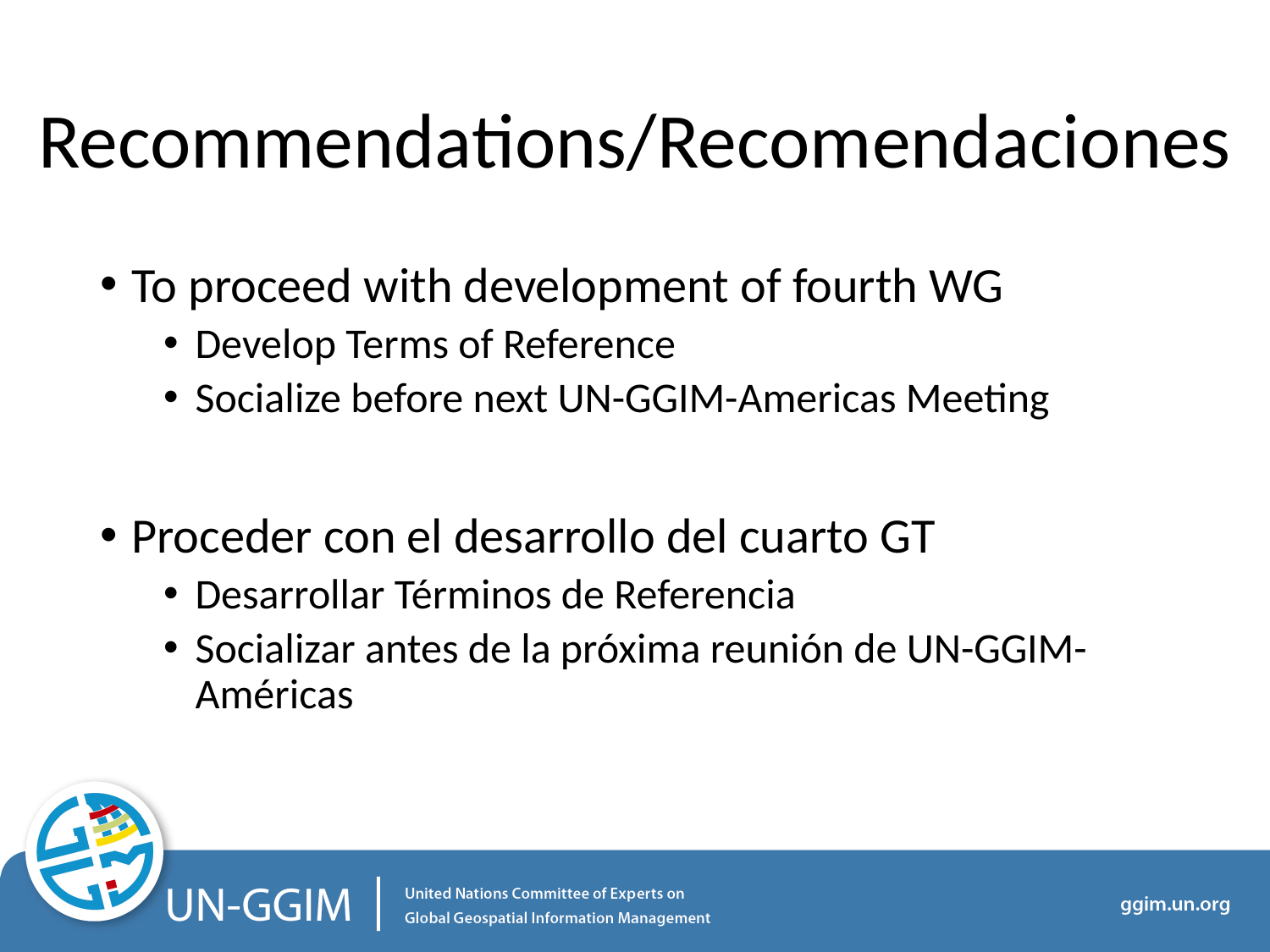

# Recommendations/Recomendaciones
To proceed with development of fourth WG
Develop Terms of Reference
Socialize before next UN-GGIM-Americas Meeting

Proceder con el desarrollo del cuarto GT
Desarrollar Términos de Referencia
Socializar antes de la próxima reunión de UN-GGIM-Américas